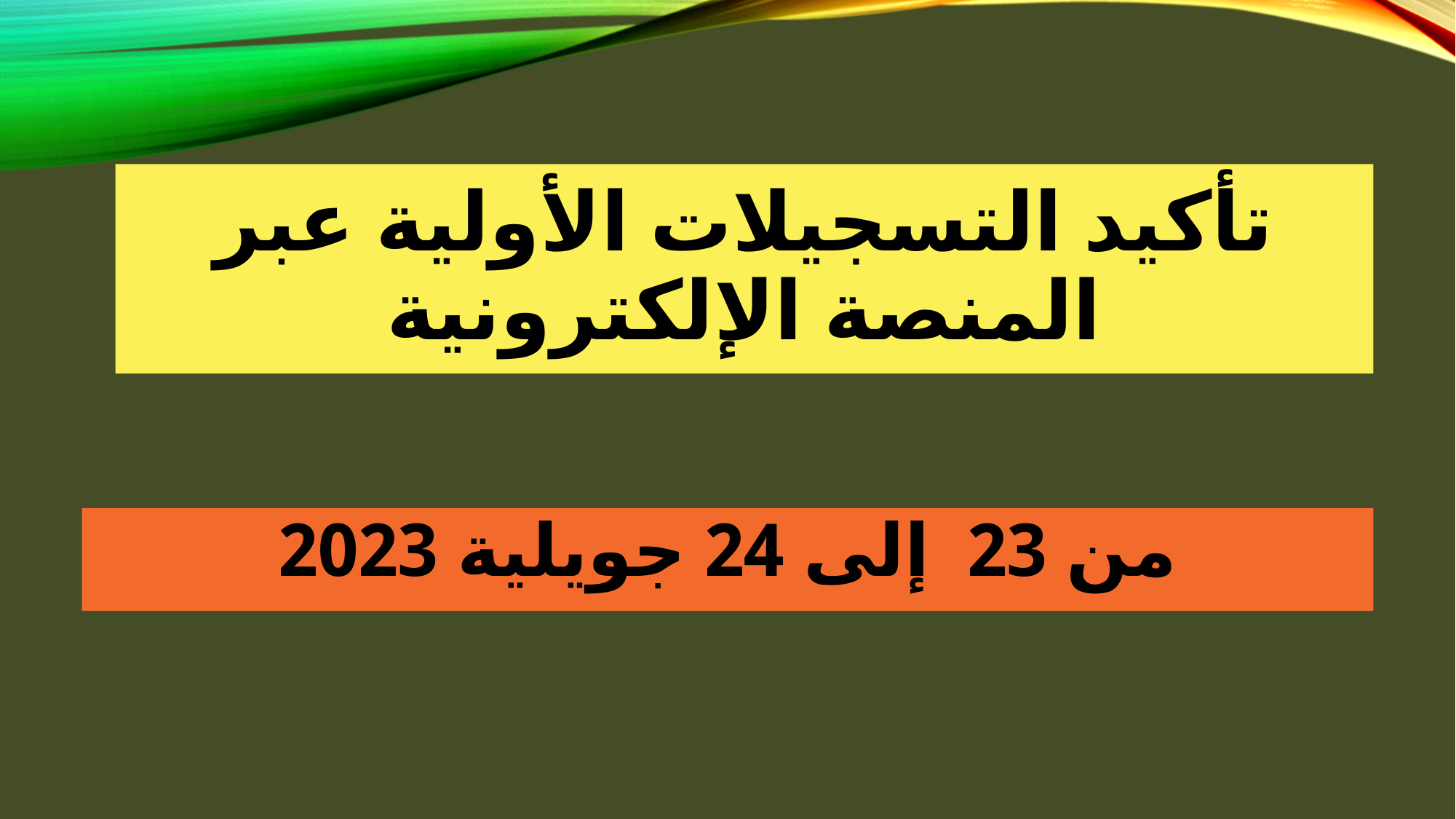

# تأكيد التسجيلات الأولية عبر المنصة الإلكترونية
من 23  إلى 24 جويلية 2023